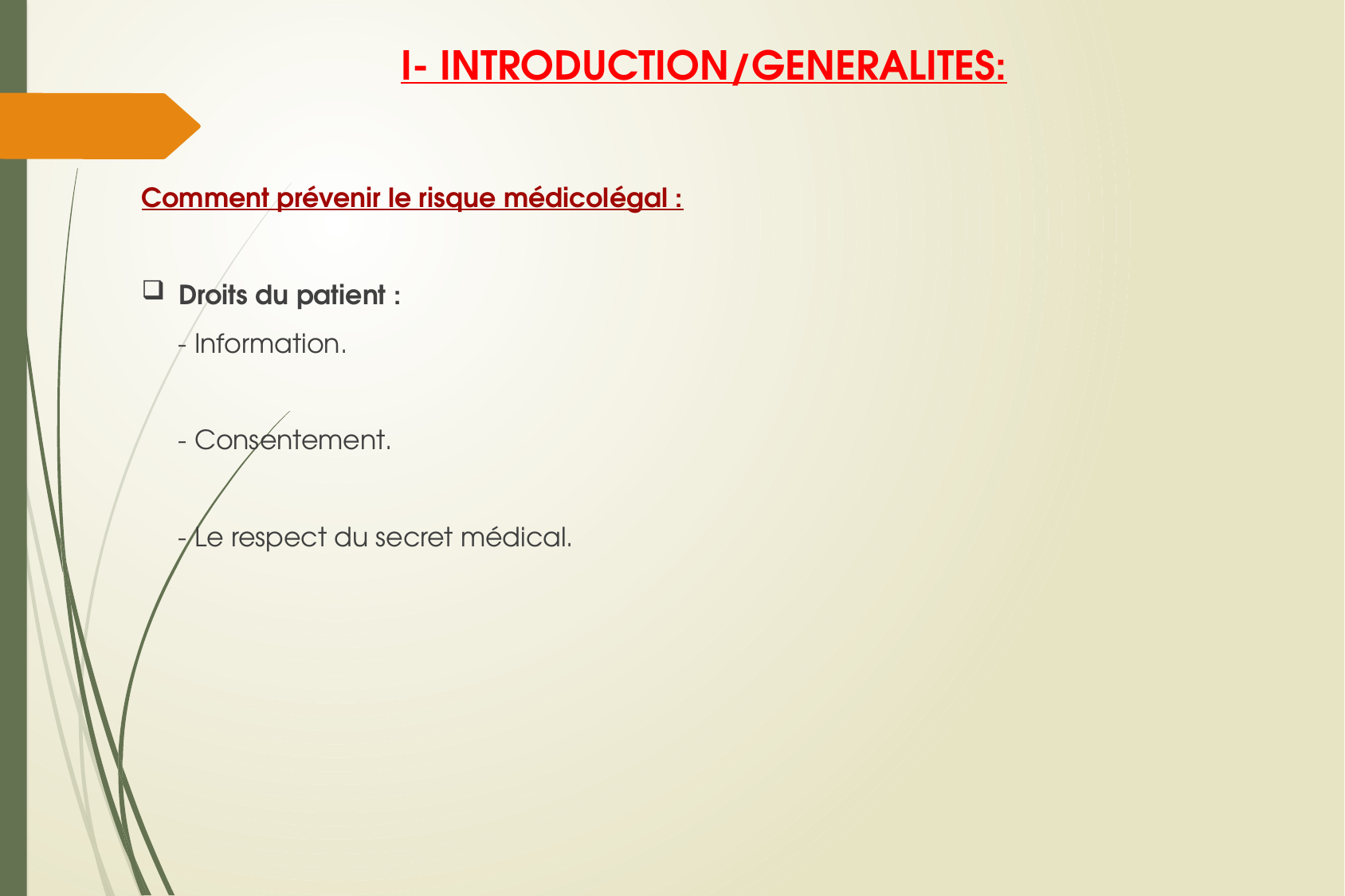

# I- INTRODUCTION/GENERALITES:
Comment prévenir le risque médicolégal :

Droits du patient :
     - Information.

     - Consentement.

     - Le respect du secret médical.